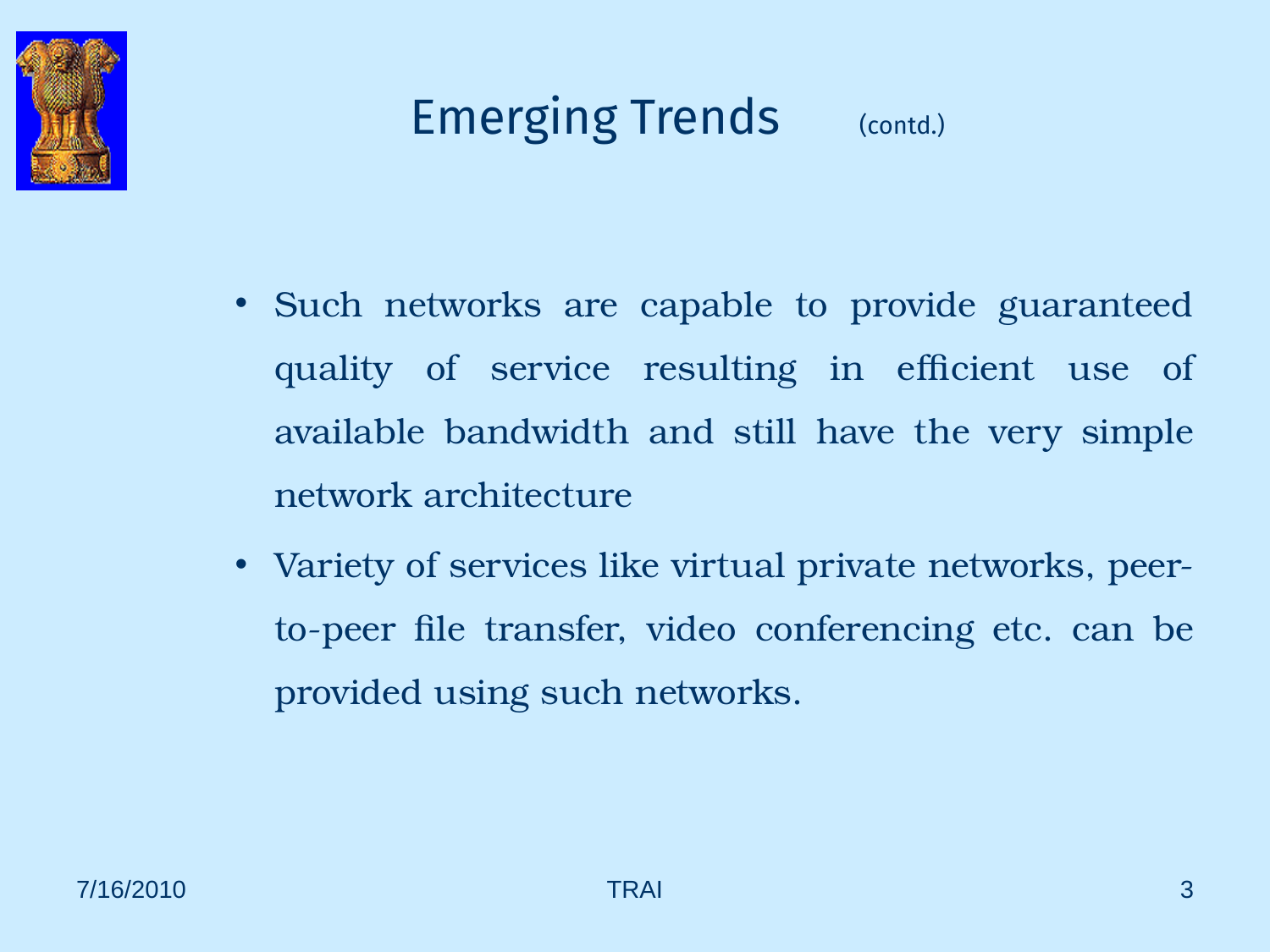

# Emerging Trends      (contd.)
Such networks are capable to provide guaranteed quality of service resulting in efficient use of available bandwidth and still have the very simple network architecture
Variety of services like virtual private networks, peer-to-peer file transfer, video conferencing etc. can be provided using such networks.

7/16/2010
TRAI
3